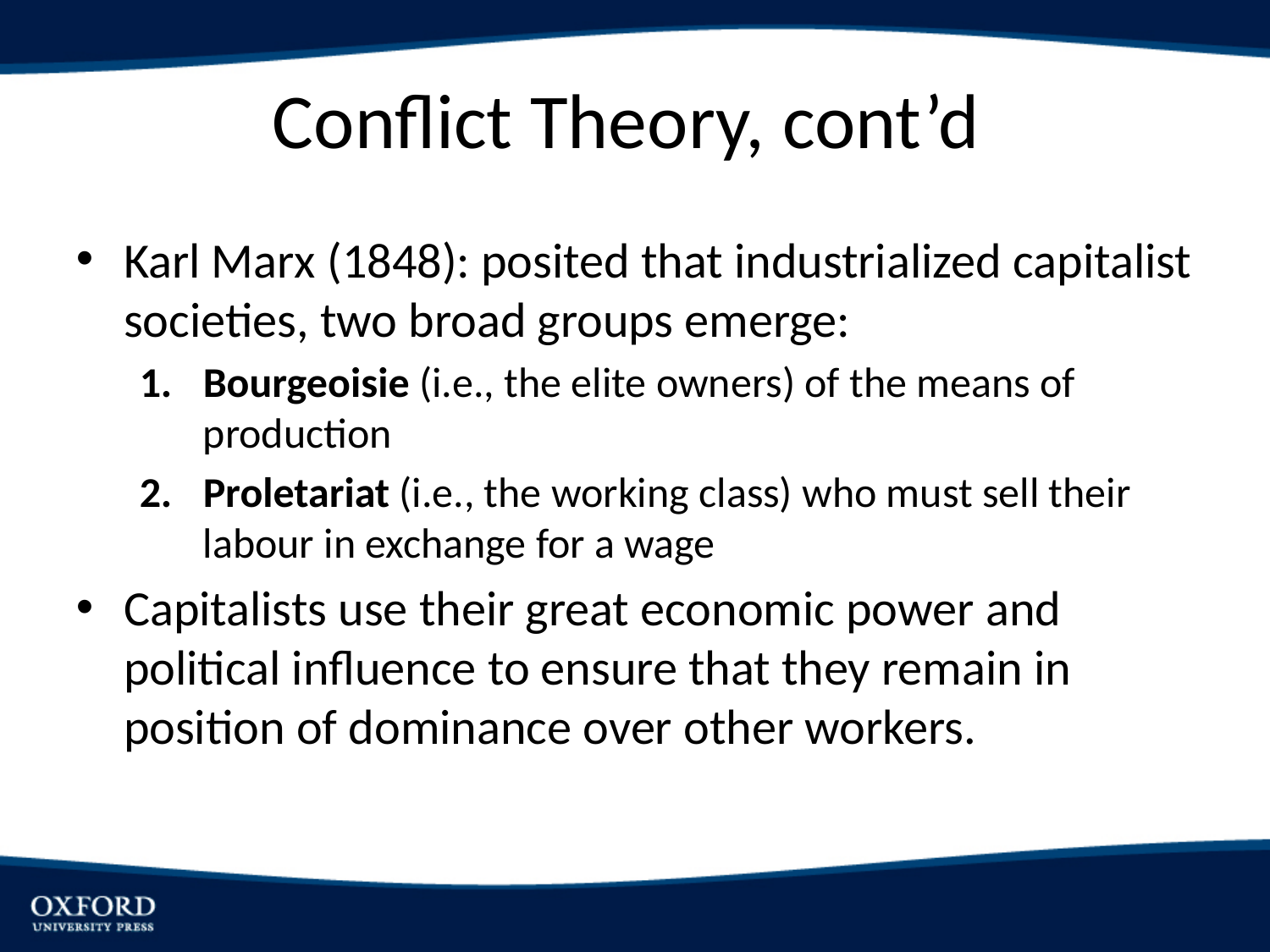

# Conflict Theory, cont’d
Karl Marx (1848): posited that industrialized capitalist societies, two broad groups emerge:
Bourgeoisie (i.e., the elite owners) of the means of production
Proletariat (i.e., the working class) who must sell their labour in exchange for a wage
Capitalists use their great economic power and political influence to ensure that they remain in position of dominance over other workers.